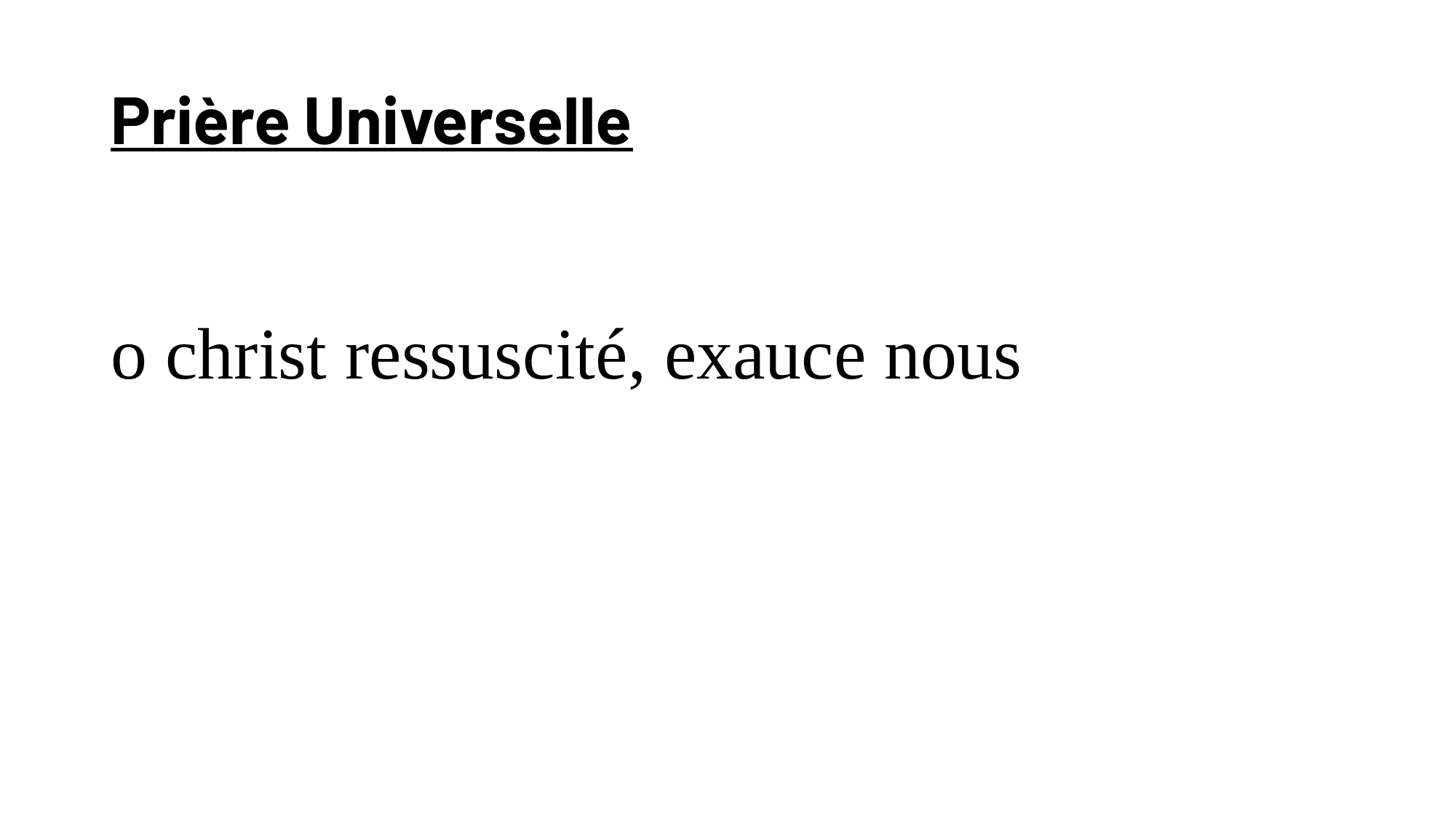

# Prière Universelle

o christ ressuscité, exauce nous